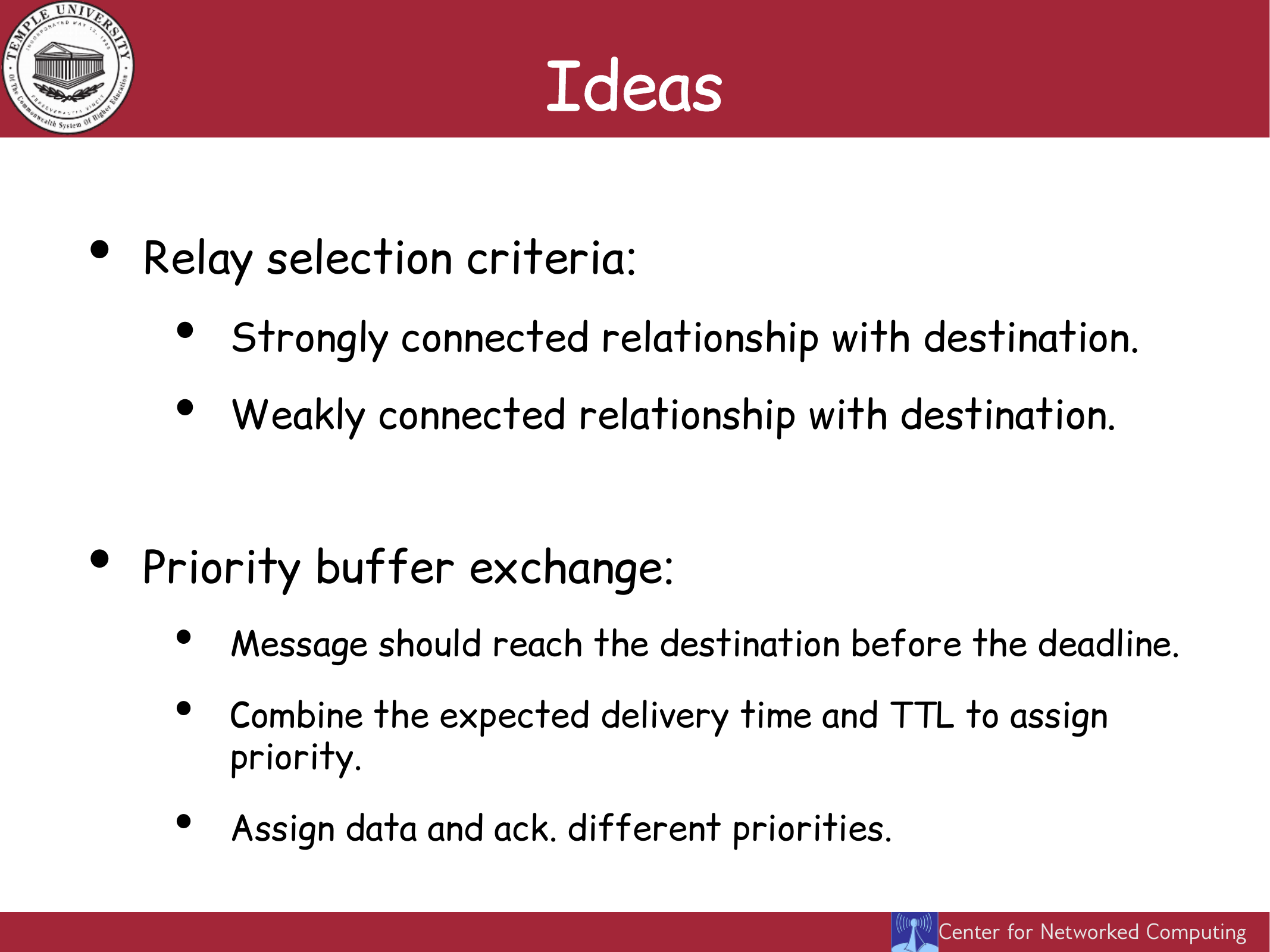

# Ideas
Relay selection criteria:
Strongly connected relationship with destination.
Weakly connected relationship with destination.

Priority buffer exchange:
Message should reach the destination before the deadline.
Combine the expected delivery time and TTL to assign priority.
Assign data and ack. different priorities.